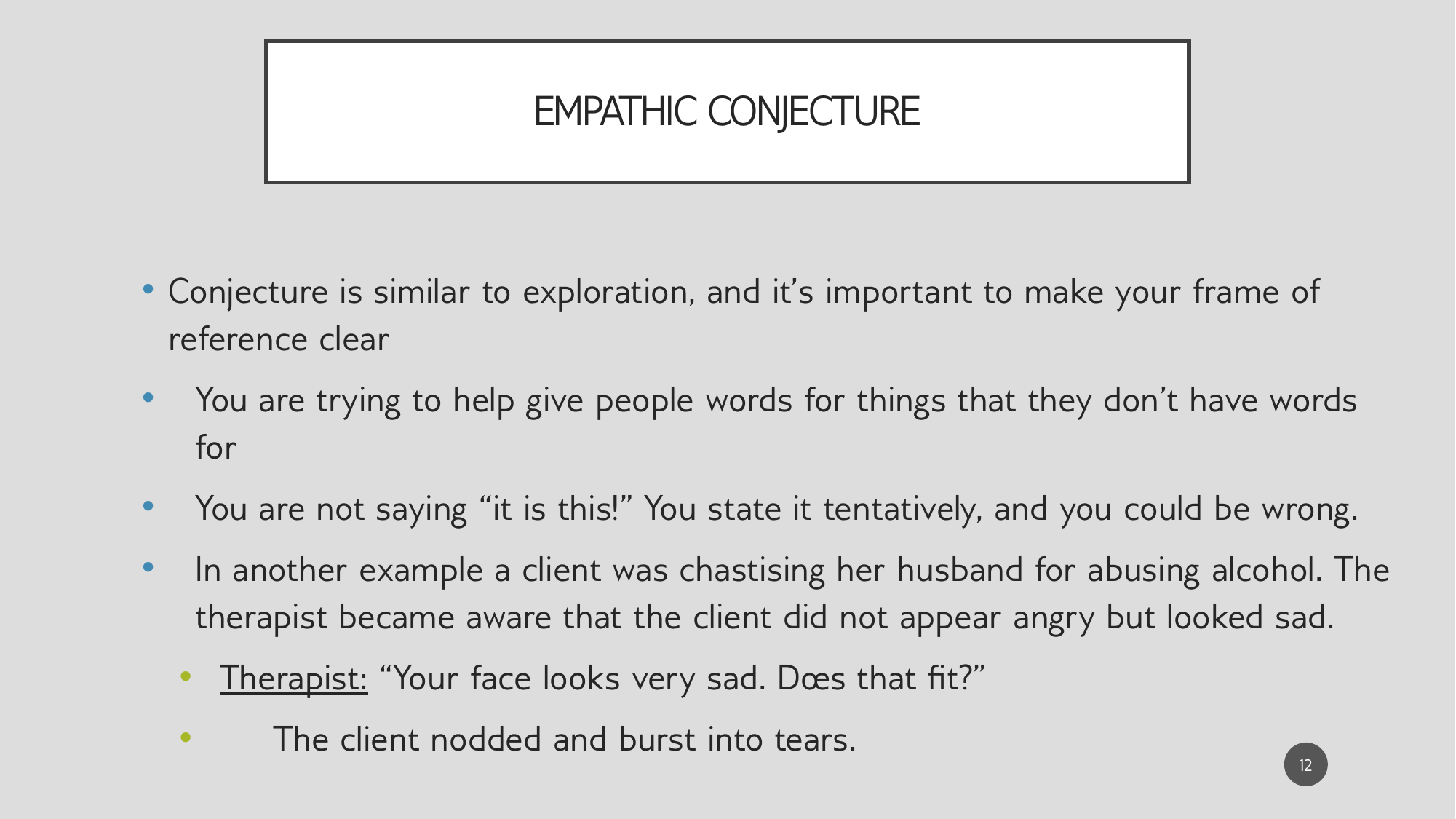

# Empathic Conjecture
Conjecture is similar to exploration, and it’s important to make your frame of reference clear
You are trying to help give people words for things that they don’t have words for
You are not saying “it is this!” You state it tentatively, and you could be wrong.
In another example a client was chastising her husband for abusing alcohol. The therapist became aware that the client did not appear angry but looked sad.
Therapist: “Your face looks very sad. Does that fit?”
     The client nodded and burst into tears.
12